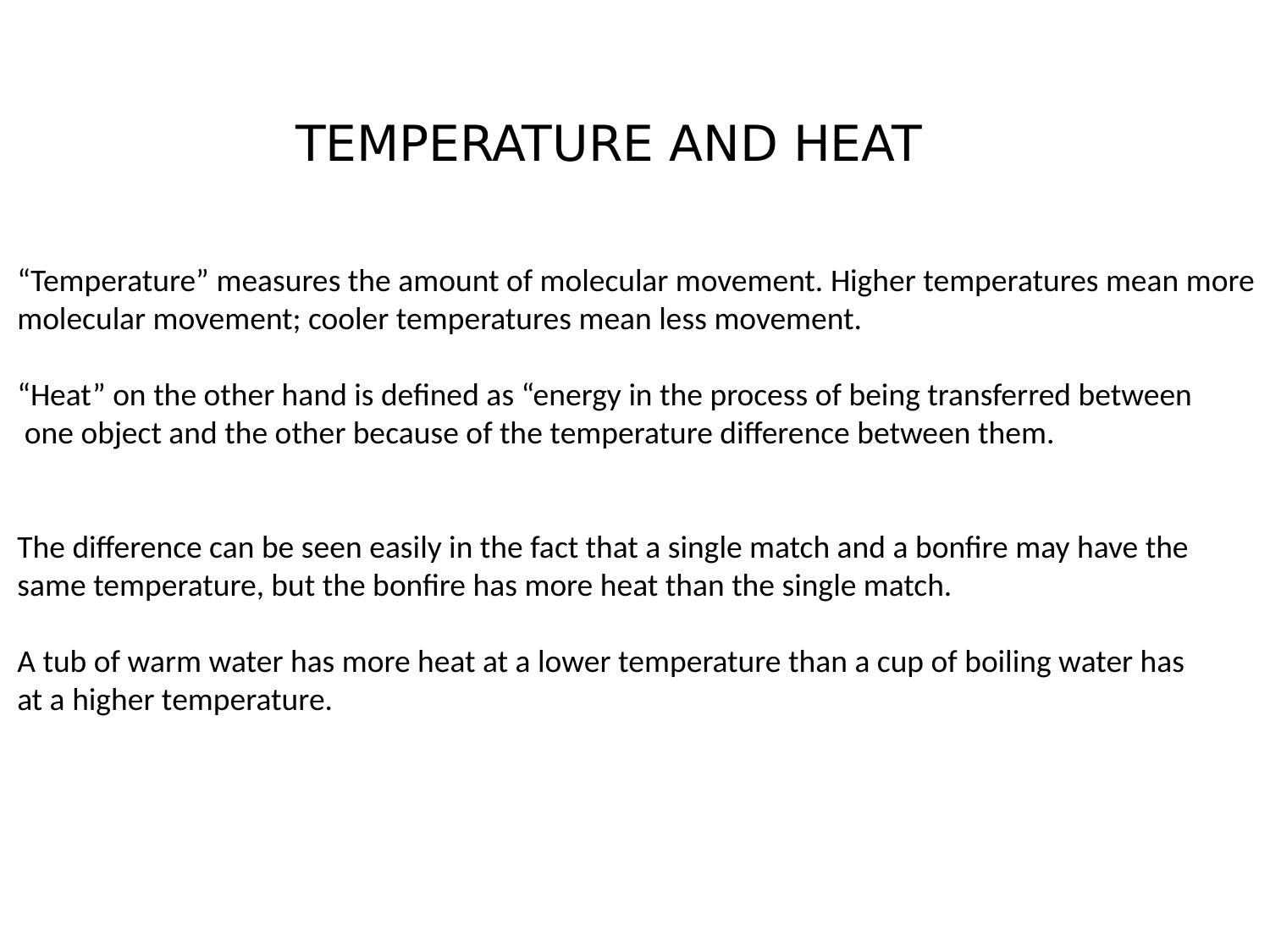

TEMPERATURE AND HEAT
“Temperature” measures the amount of molecular movement. Higher temperatures mean more
molecular movement; cooler temperatures mean less movement.

“Heat” on the other hand is defined as “energy in the process of being transferred between
 one object and the other because of the temperature difference between them.

The difference can be seen easily in the fact that a single match and a bonfire may have the
same temperature, but the bonfire has more heat than the single match.

A tub of warm water has more heat at a lower temperature than a cup of boiling water has
at a higher temperature.